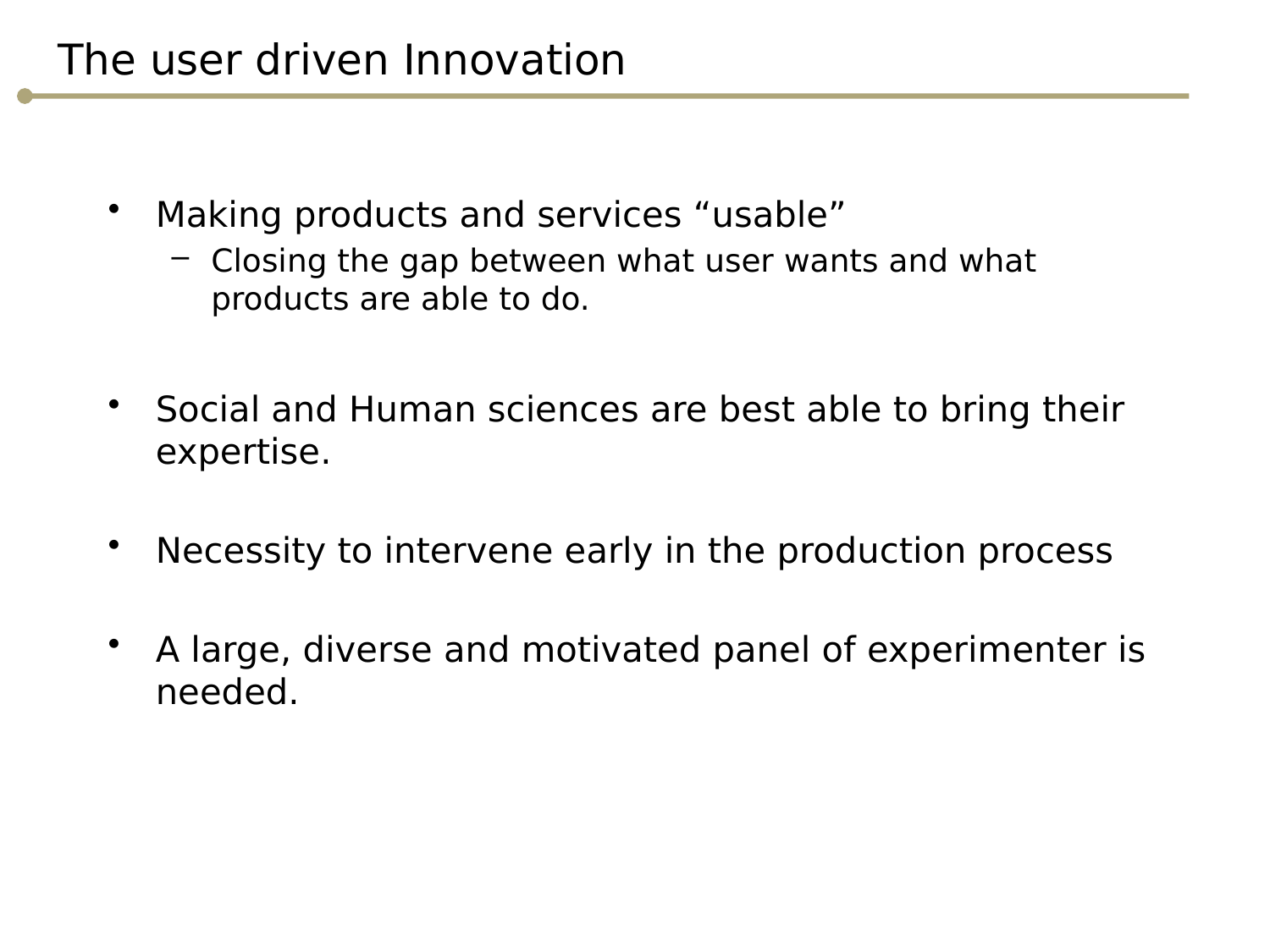

# The user driven Innovation

Making products and services “usable”
Closing the gap between what user wants and what products are able to do.

Social and Human sciences are best able to bring their expertise.

Necessity to intervene early in the production process

A large, diverse and motivated panel of experimenter is needed.